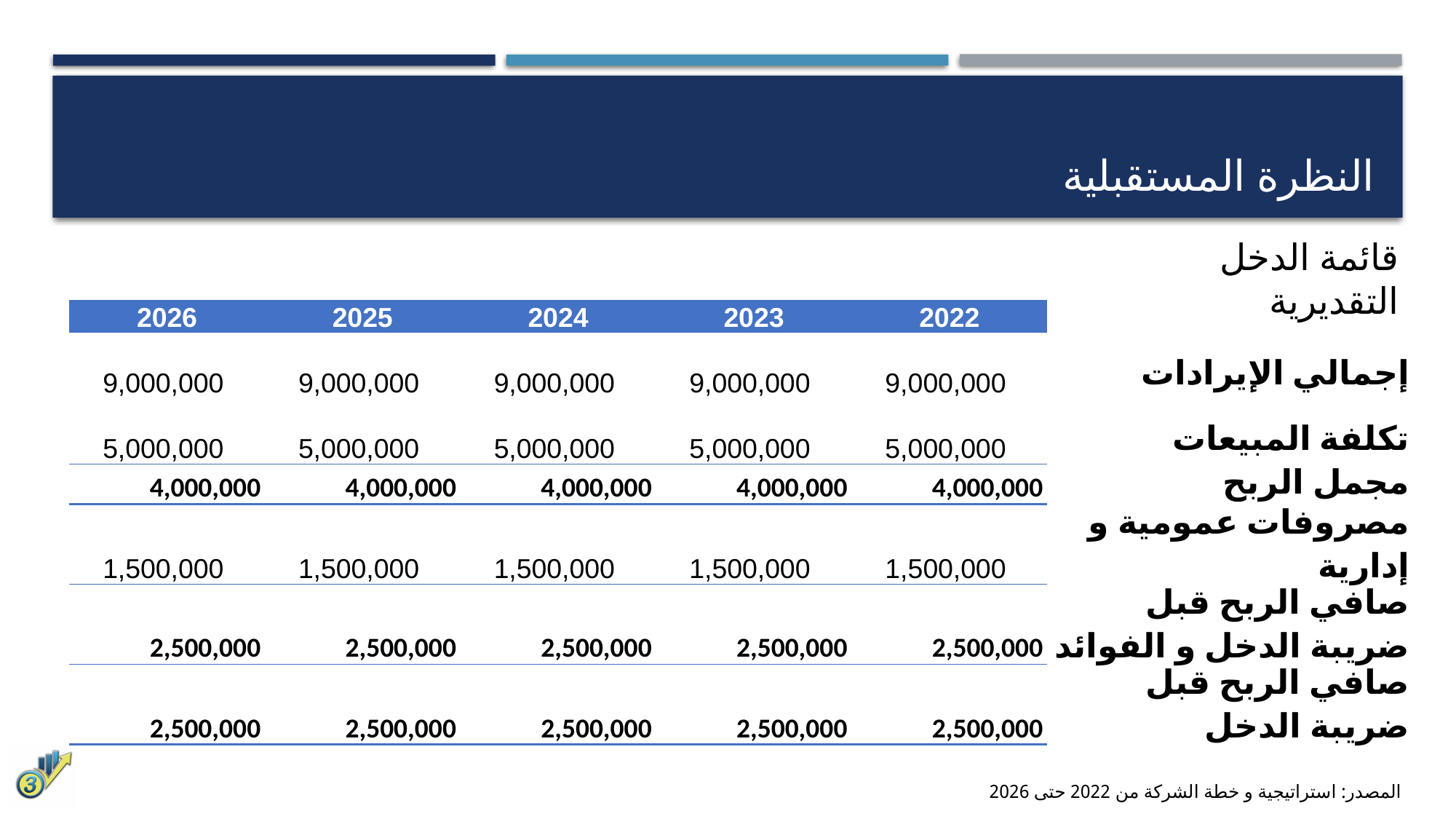

# النظرة المستقبلية
قائمة الدخل التقديرية
| 2026 | 2025 | 2024 | 2023 | 2022 |  |
| --- | --- | --- | --- | --- | --- |
| 9,000,000 | 9,000,000 | 9,000,000 | 9,000,000 | 9,000,000 | إجمالي الإيرادات |
| 5,000,000 | 5,000,000 | 5,000,000 | 5,000,000 | 5,000,000 | تكلفة المبيعات |
| 4,000,000 | 4,000,000 | 4,000,000 | 4,000,000 | 4,000,000 | مجمل الربح |
| 1,500,000 | 1,500,000 | 1,500,000 | 1,500,000 | 1,500,000 | مصروفات عمومية و إدارية |
| 2,500,000 | 2,500,000 | 2,500,000 | 2,500,000 | 2,500,000 | صافي الربح قبل ضريبة الدخل و الفوائد |
| 2,500,000 | 2,500,000 | 2,500,000 | 2,500,000 | 2,500,000 | صافي الربح قبل ضريبة الدخل |
6
المصدر: استراتيجية و خطة الشركة من 2022 حتى 2026